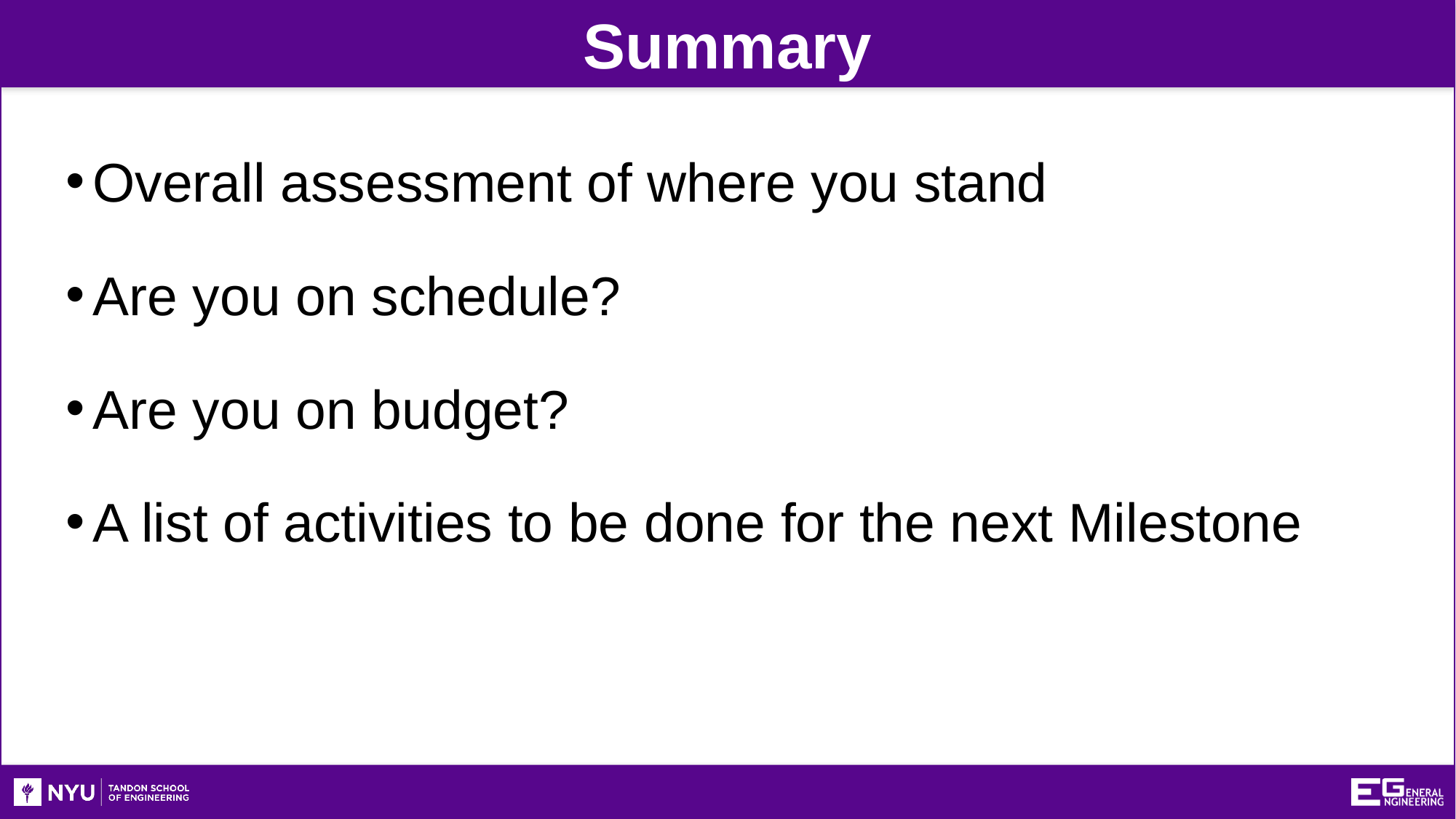

Summary
Overall assessment of where you stand
Are you on schedule?
Are you on budget?
A list of activities to be done for the next Milestone